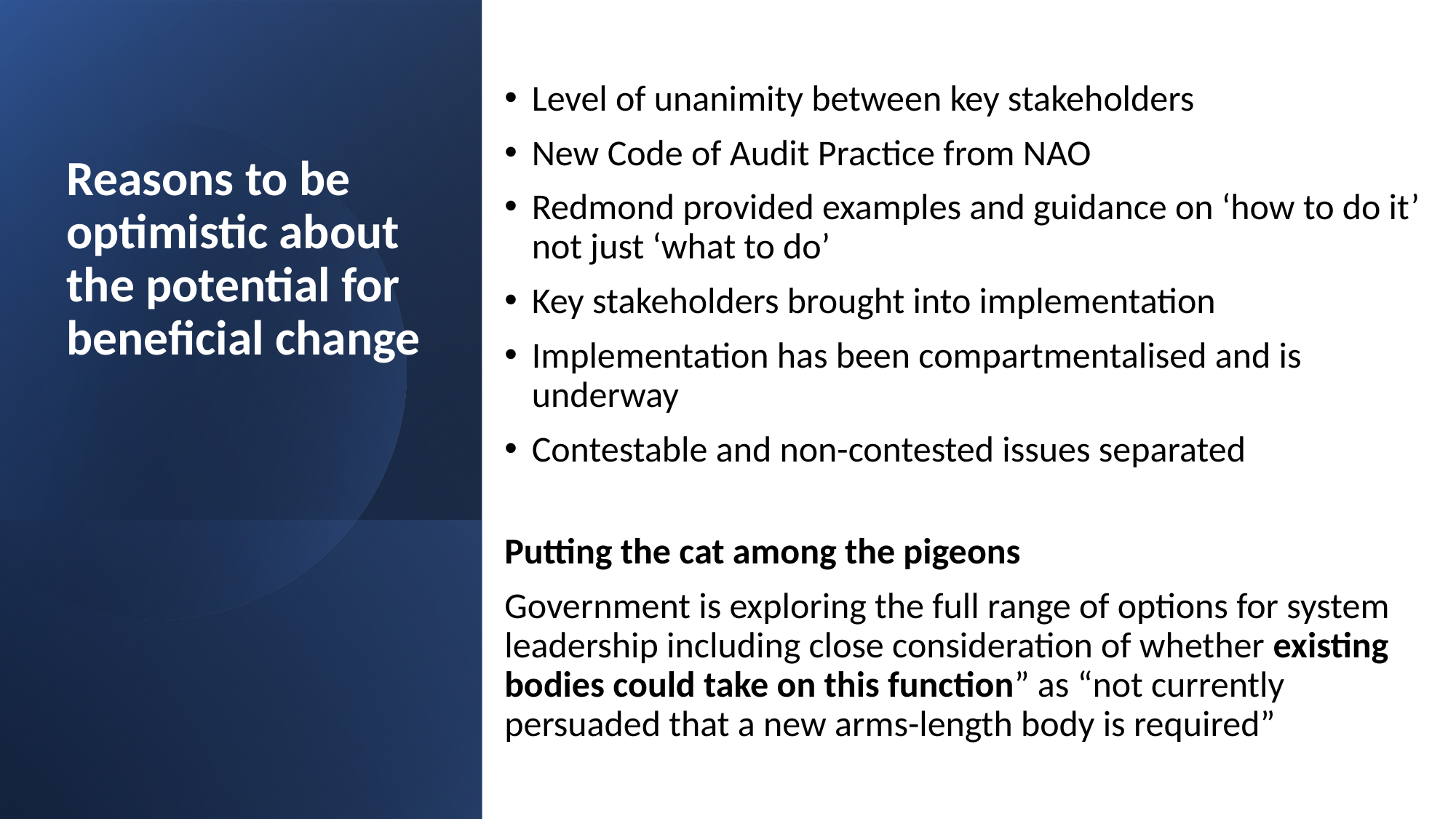

Level of unanimity between key stakeholders
New Code of Audit Practice from NAO
Redmond provided examples and guidance on ‘how to do it’ not just ‘what to do’
Key stakeholders brought into implementation
Implementation has been compartmentalised and is underway
Contestable and non-contested issues separated

Putting the cat among the pigeons
Government is exploring the full range of options for system leadership including close consideration of whether existing bodies could take on this function” as “not currently persuaded that a new arms-length body is required”
# Reasons to be  optimistic about the potential for beneficial change